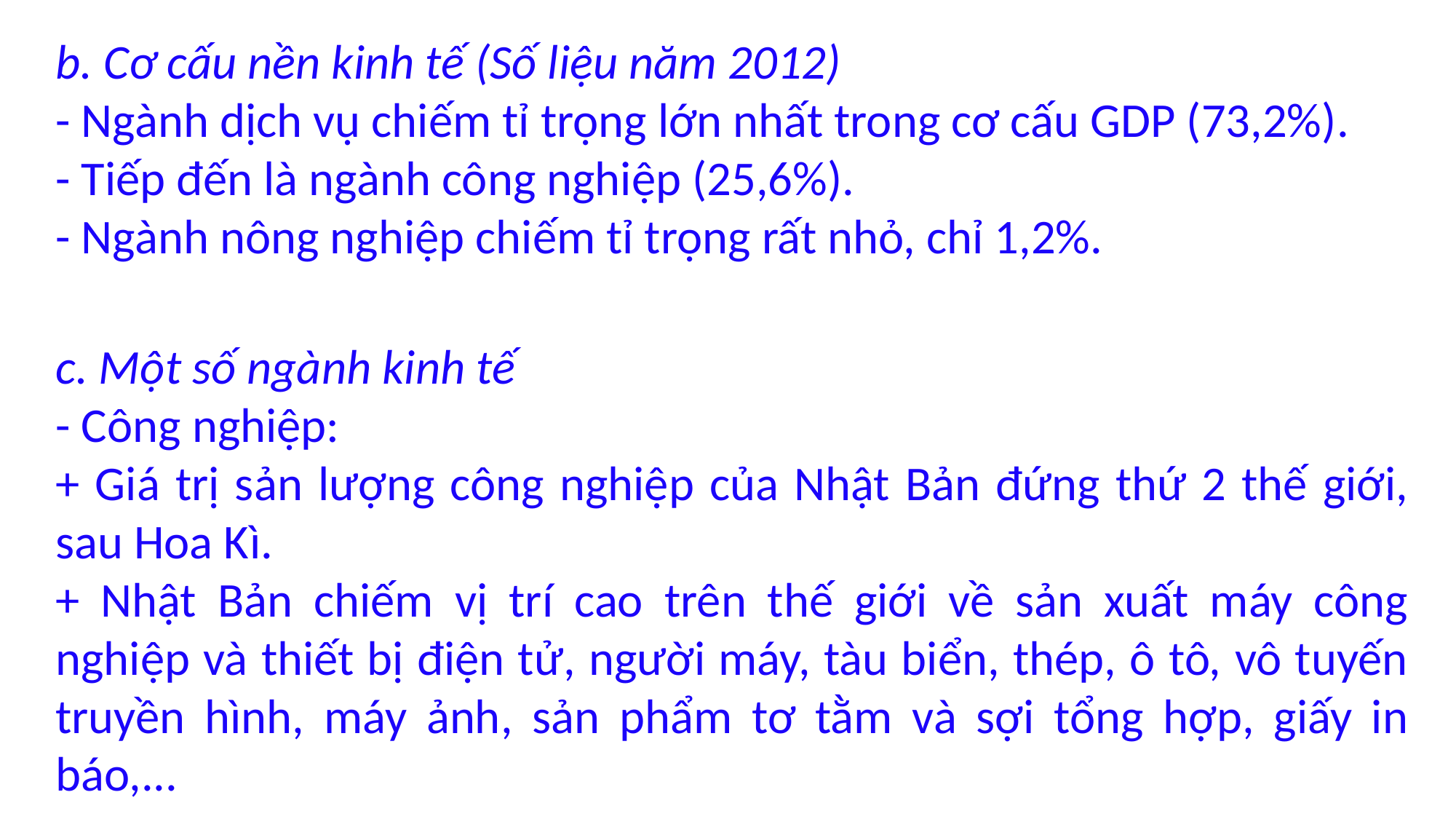

b. Cơ cấu nền kinh tế (Số liệu năm 2012)
- Ngành dịch vụ chiếm tỉ trọng lớn nhất trong cơ cấu GDP (73,2%).
- Tiếp đến là ngành công nghiệp (25,6%).
- Ngành nông nghiệp chiếm tỉ trọng rất nhỏ, chỉ 1,2%.
c. Một số ngành kinh tế
- Công nghiệp:
+ Giá trị sản lượng công nghiệp của Nhật Bản đứng thứ 2 thế giới, sau Hoa Kì.
+ Nhật Bản chiếm vị trí cao trên thế giới về sản xuất máy công nghiệp và thiết bị điện tử, người máy, tàu biển, thép, ô tô, vô tuyến truyền hình, máy ảnh, sản phẩm tơ tằm và sợi tổng hợp, giấy in báo,...